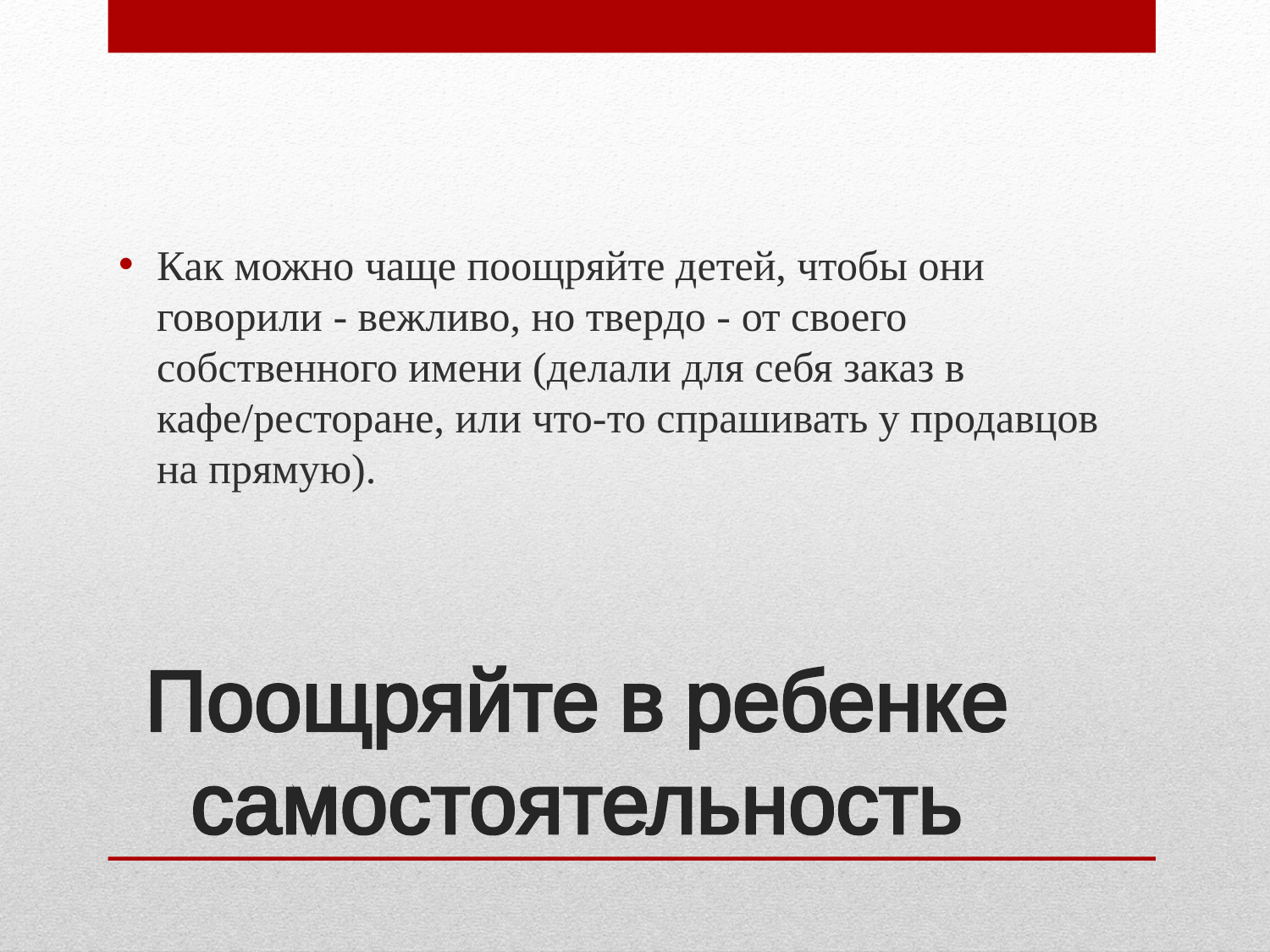

Как можно чаще поощряйте детей, чтобы они говорили - вежливо, но твердо - от своего собственного имени (делали для себя заказ в кафе/ресторане, или что-то спрашивать у продавцов на прямую).
# Поощряйте в ребенке самостоятельность